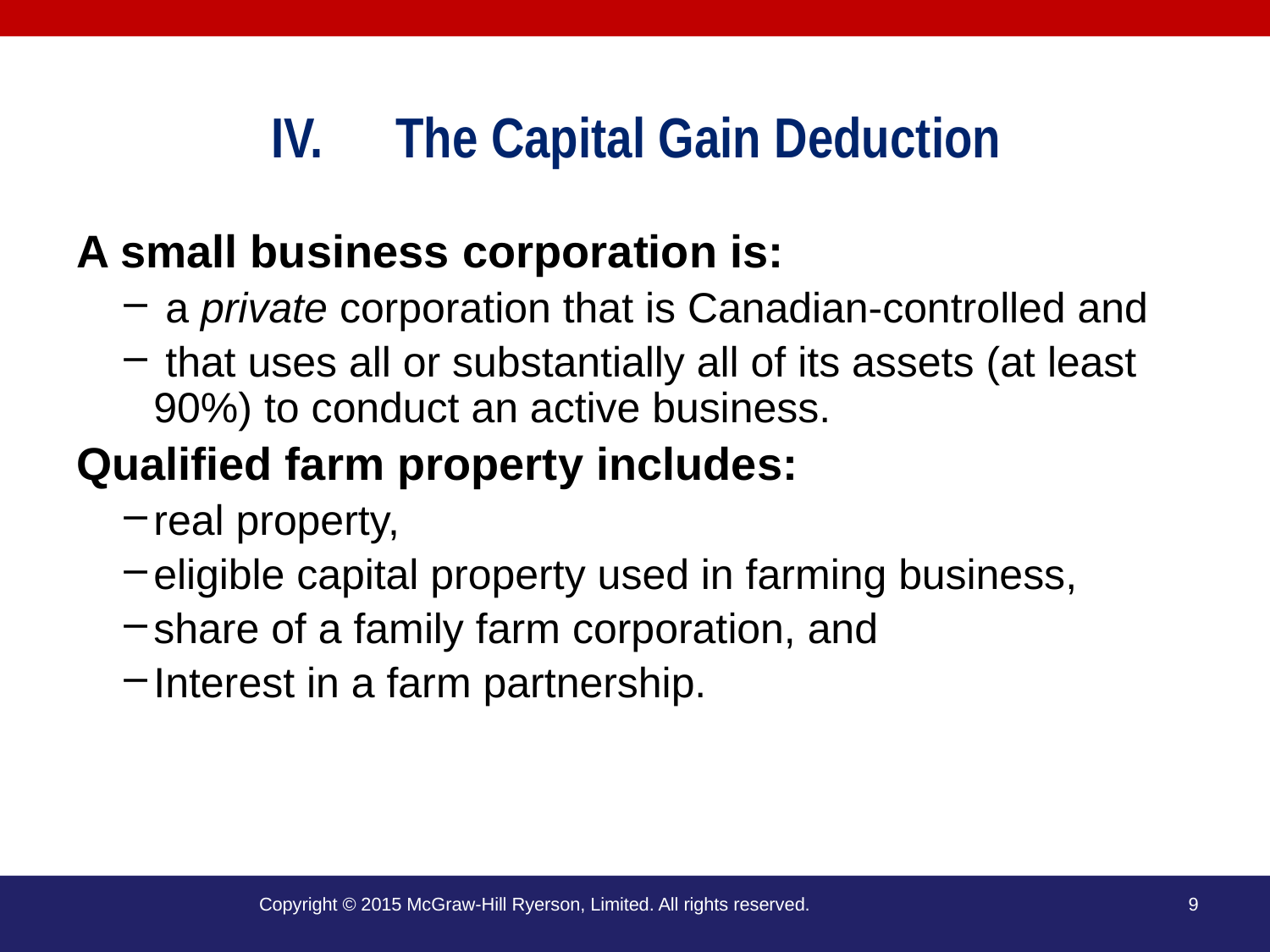

# The Capital Gain Deduction
A small business corporation is:
 a private corporation that is Canadian-controlled and
 that uses all or substantially all of its assets (at least 90%) to conduct an active business.
Qualified farm property includes:
real property,
eligible capital property used in farming business,
share of a family farm corporation, and
Interest in a farm partnership.

Copyright © 2015 McGraw-Hill Ryerson, Limited. All rights reserved.
9